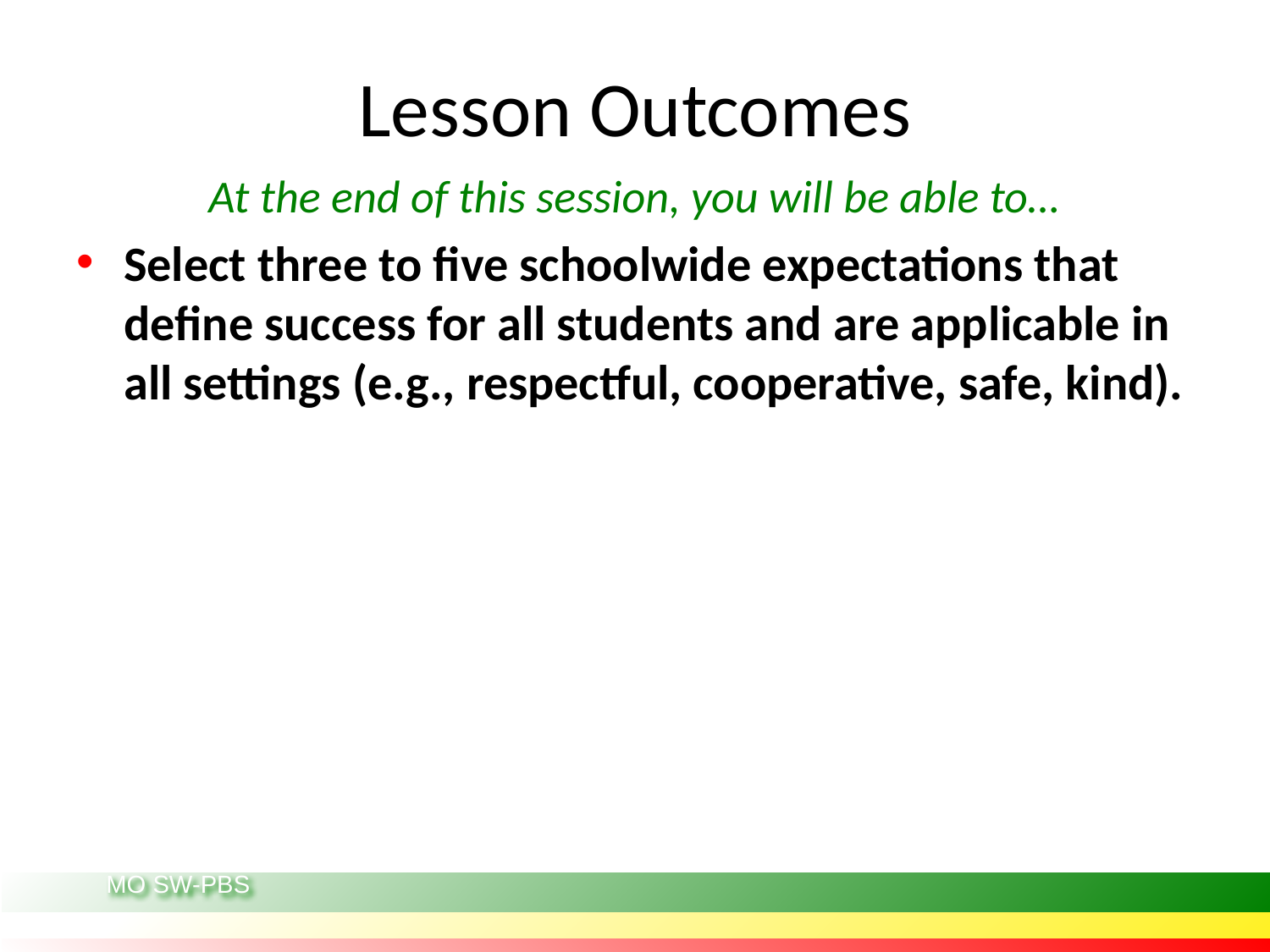

# Lesson Outcomes
At the end of this session, you will be able to…
Select three to five schoolwide expectations that define success for all students and are applicable in all settings (e.g., respectful, cooperative, safe, kind).